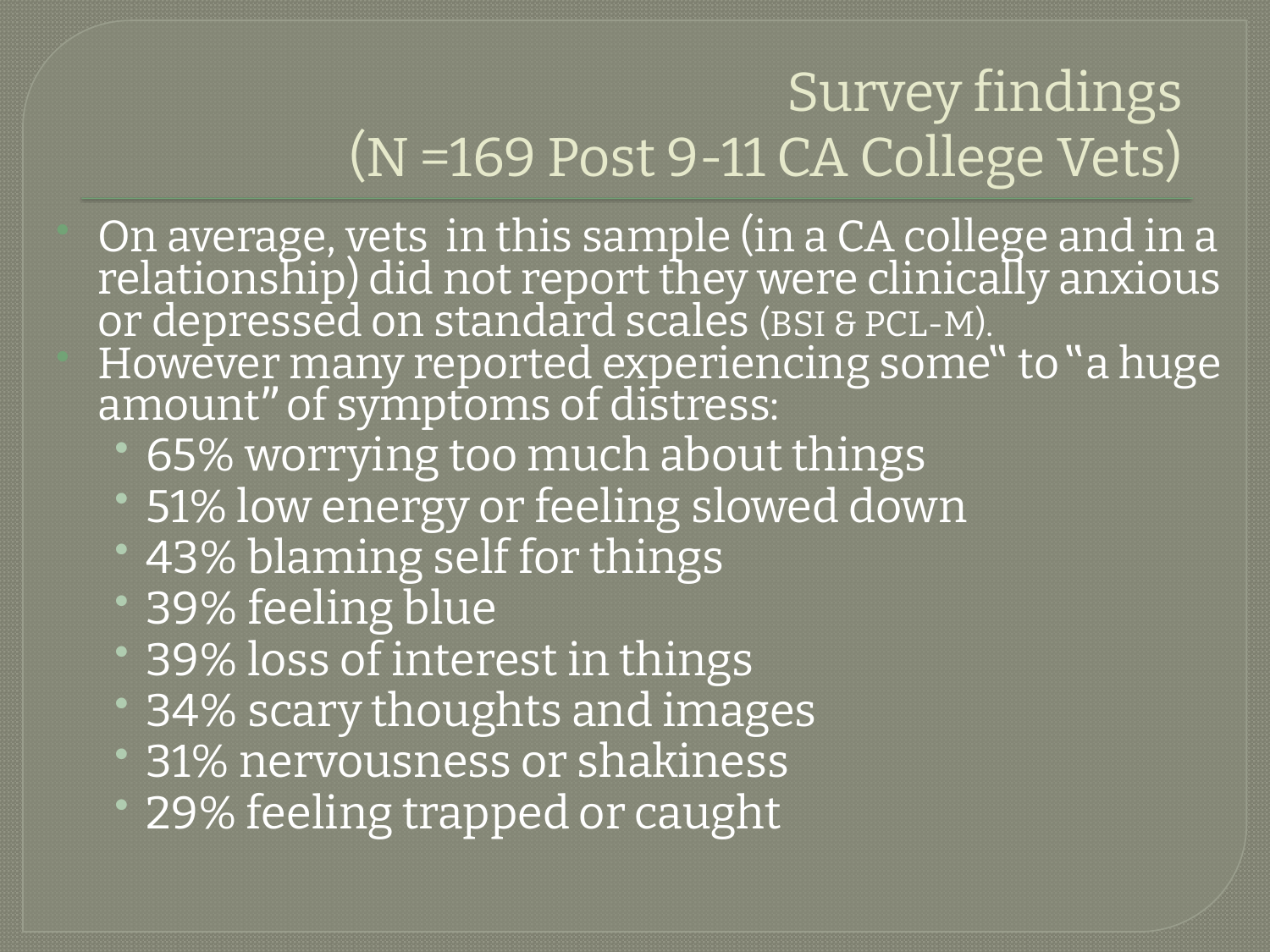

# Survey findings (N =169 Post 9-11 CA College Vets)
On average, vets  in this sample (in a CA college and in a relationship) did not report they were clinically anxious or depressed on standard scales (BSI & PCL-M).
However many reported experiencing some“ to “a huge amount” of symptoms of distress:
65% worrying too much about things
51% low energy or feeling slowed down
43% blaming self for things
39% feeling blue
39% loss of interest in things
34% scary thoughts and images
31% nervousness or shakiness
29% feeling trapped or caught